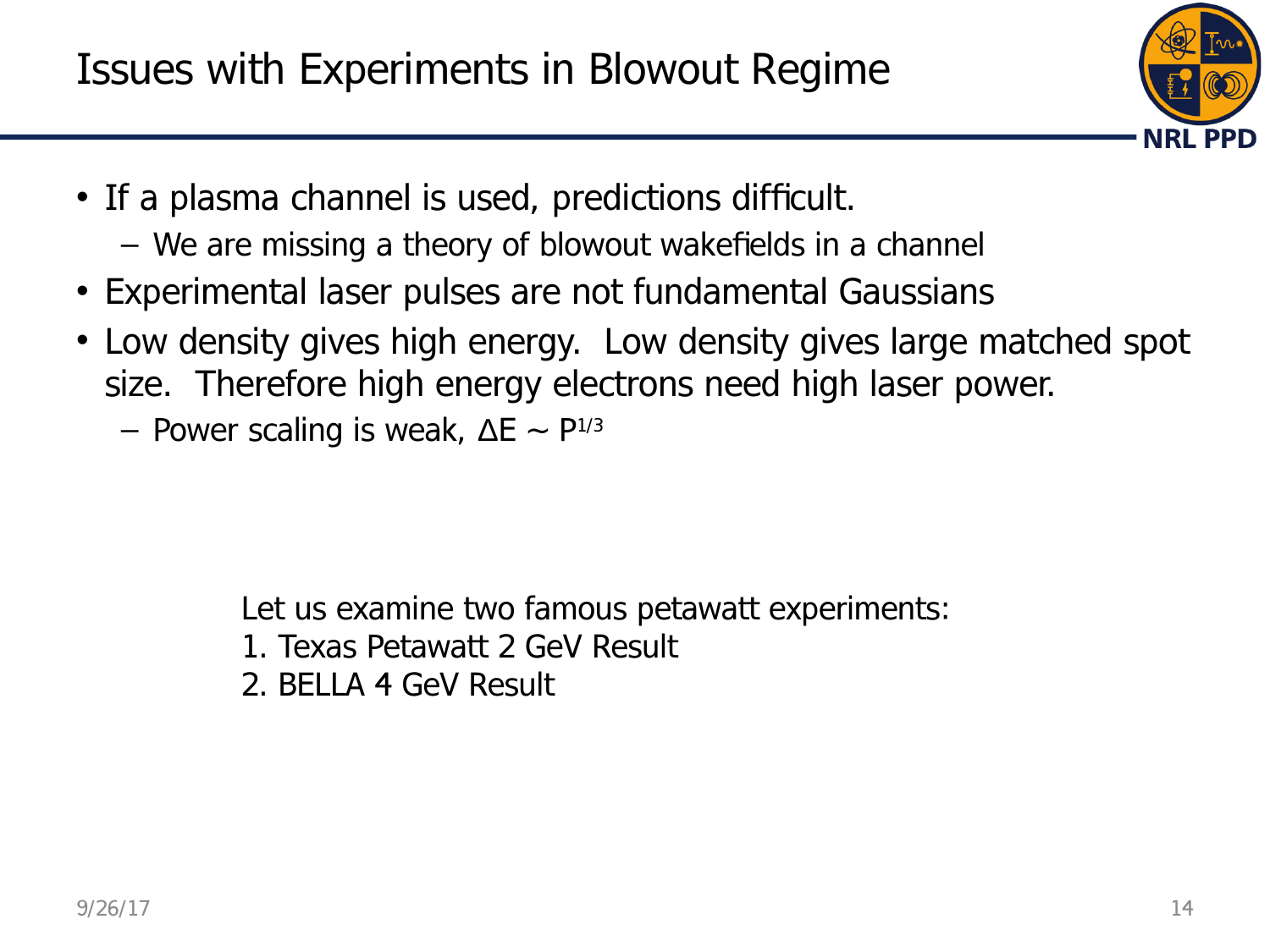

# Issues with Experiments in Blowout Regime
If a plasma channel is used, predictions difficult.
We are missing a theory of blowout wakefields in a channel
Experimental laser pulses are not fundamental Gaussians
Low density gives high energy.  Low density gives large matched spot size.  Therefore high energy electrons need high laser power.
Power scaling is weak, ΔE ~ P1/3
Let us examine two famous petawatt experiments:
1. Texas Petawatt 2 GeV Result
2. BELLA 4 GeV Result
9/26/17
14